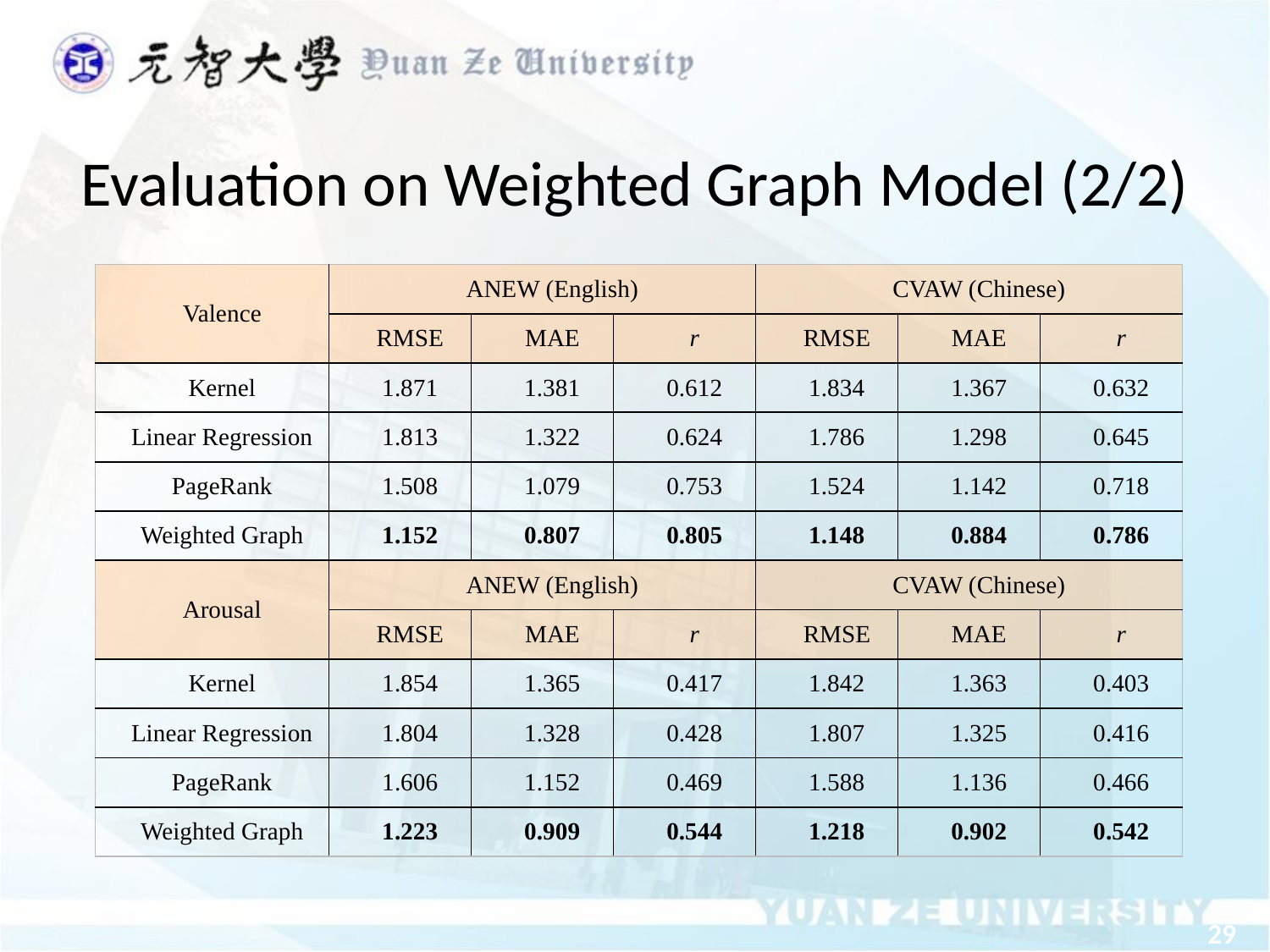

Evaluation on Weighted Graph Model (2/2)
| Valence | ANEW (English) |  |  | CVAW (Chinese) |  |  |
| --- | --- | --- | --- | --- | --- | --- |
|  | RMSE | MAE | r | RMSE | MAE | r |
| Kernel | 1.871 | 1.381 | 0.612 | 1.834 | 1.367 | 0.632 |
| Linear Regression | 1.813 | 1.322 | 0.624 | 1.786 | 1.298 | 0.645 |
| PageRank | 1.508 | 1.079 | 0.753 | 1.524 | 1.142 | 0.718 |
| Weighted Graph | 1.152 | 0.807 | 0.805 | 1.148 | 0.884 | 0.786 |
| Arousal | ANEW (English) |  |  | CVAW (Chinese) |  |  |
|  | RMSE | MAE | r | RMSE | MAE | r |
| Kernel | 1.854 | 1.365 | 0.417 | 1.842 | 1.363 | 0.403 |
| Linear Regression | 1.804 | 1.328 | 0.428 | 1.807 | 1.325 | 0.416 |
| PageRank | 1.606 | 1.152 | 0.469 | 1.588 | 1.136 | 0.466 |
| Weighted Graph | 1.223 | 0.909 | 0.544 | 1.218 | 0.902 | 0.542 |
29